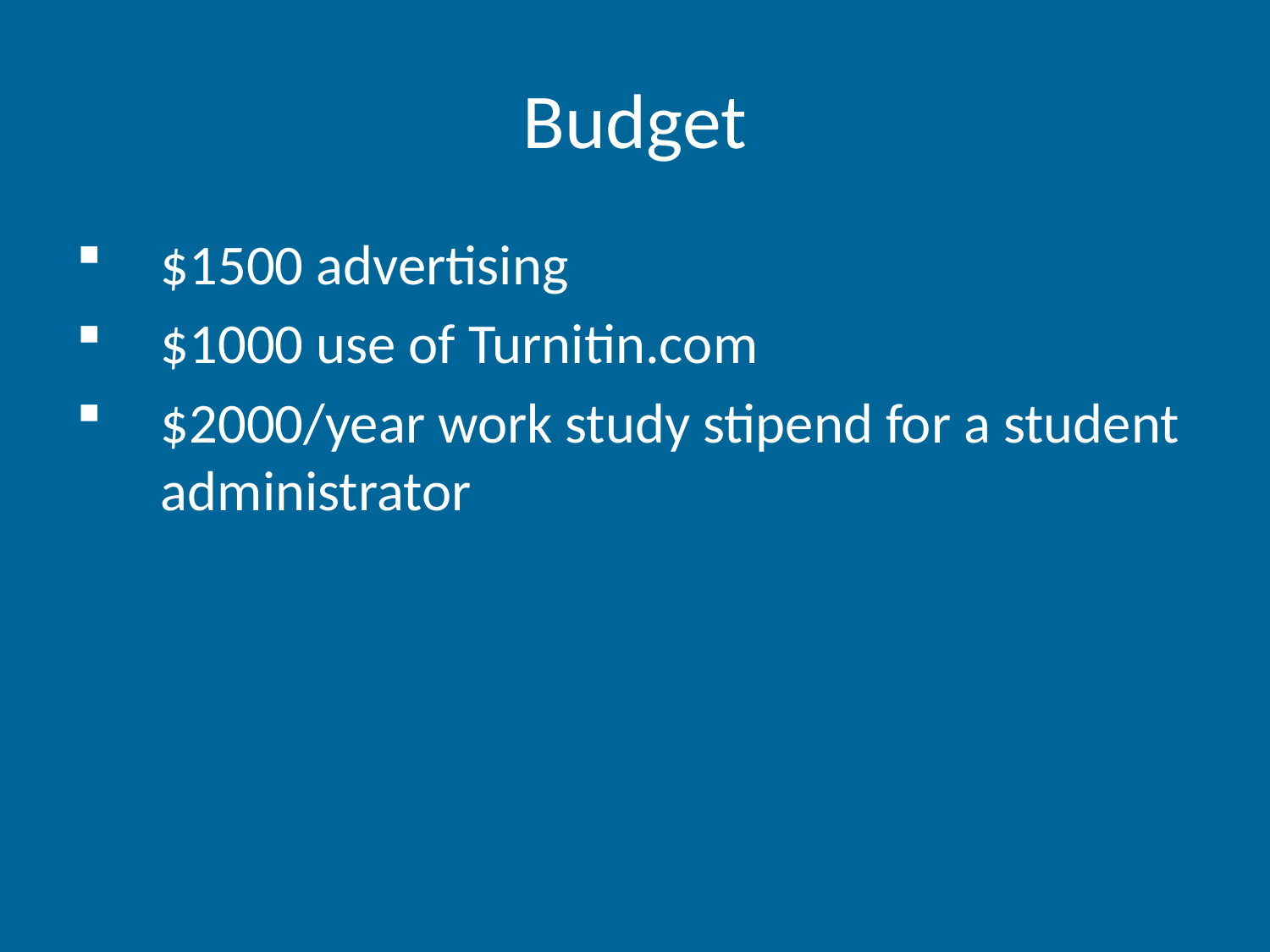

Budget
$1500 advertising
$1000 use of Turnitin.com
$2000/year work study stipend for a student administrator